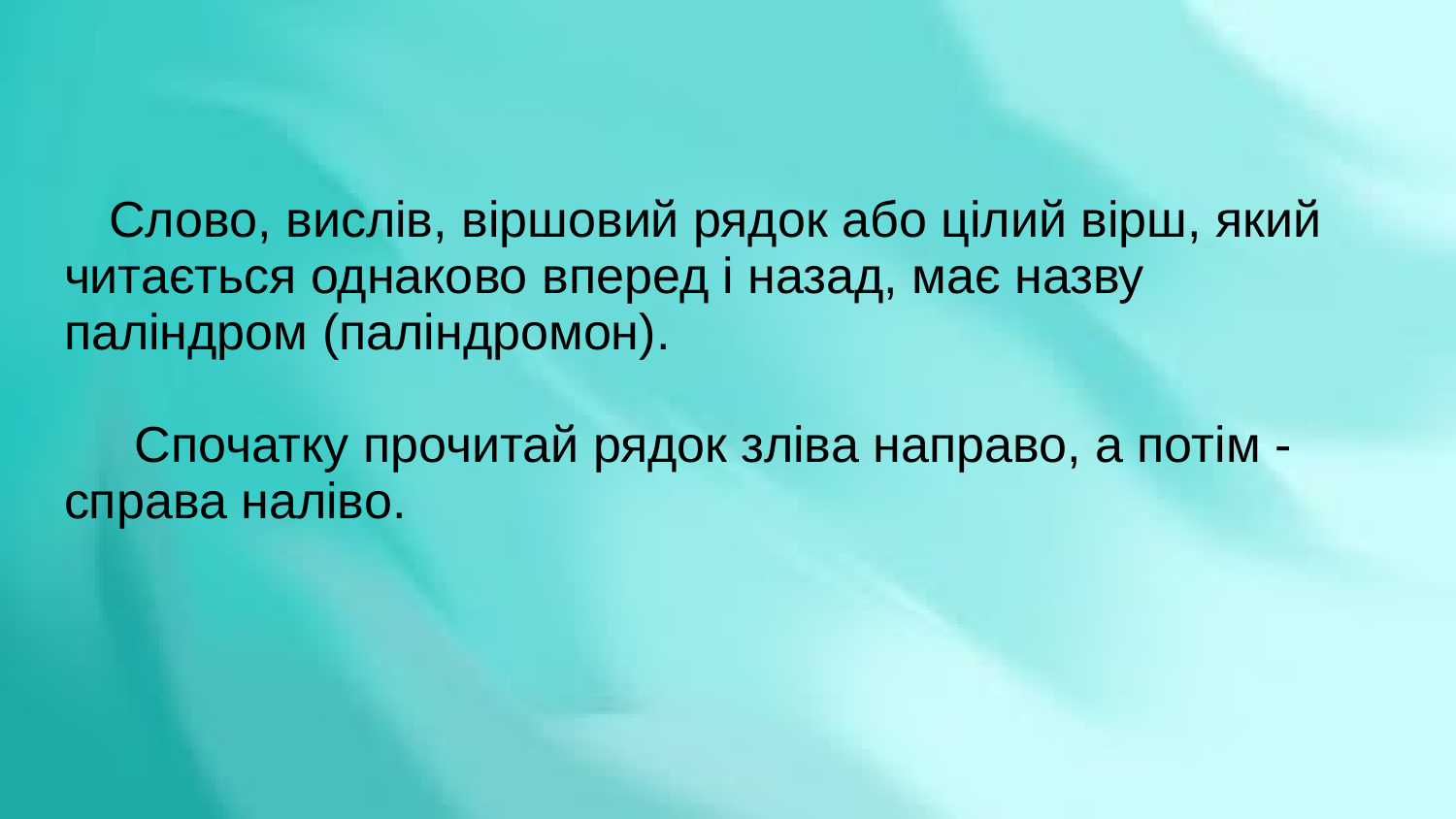

Слово, вислів, віршовий рядок або цілий вірш, який читається однаково вперед і назад, має назву паліндром (паліндромон).

     Спочатку прочитай рядок зліва направо, а потім - справа наліво.